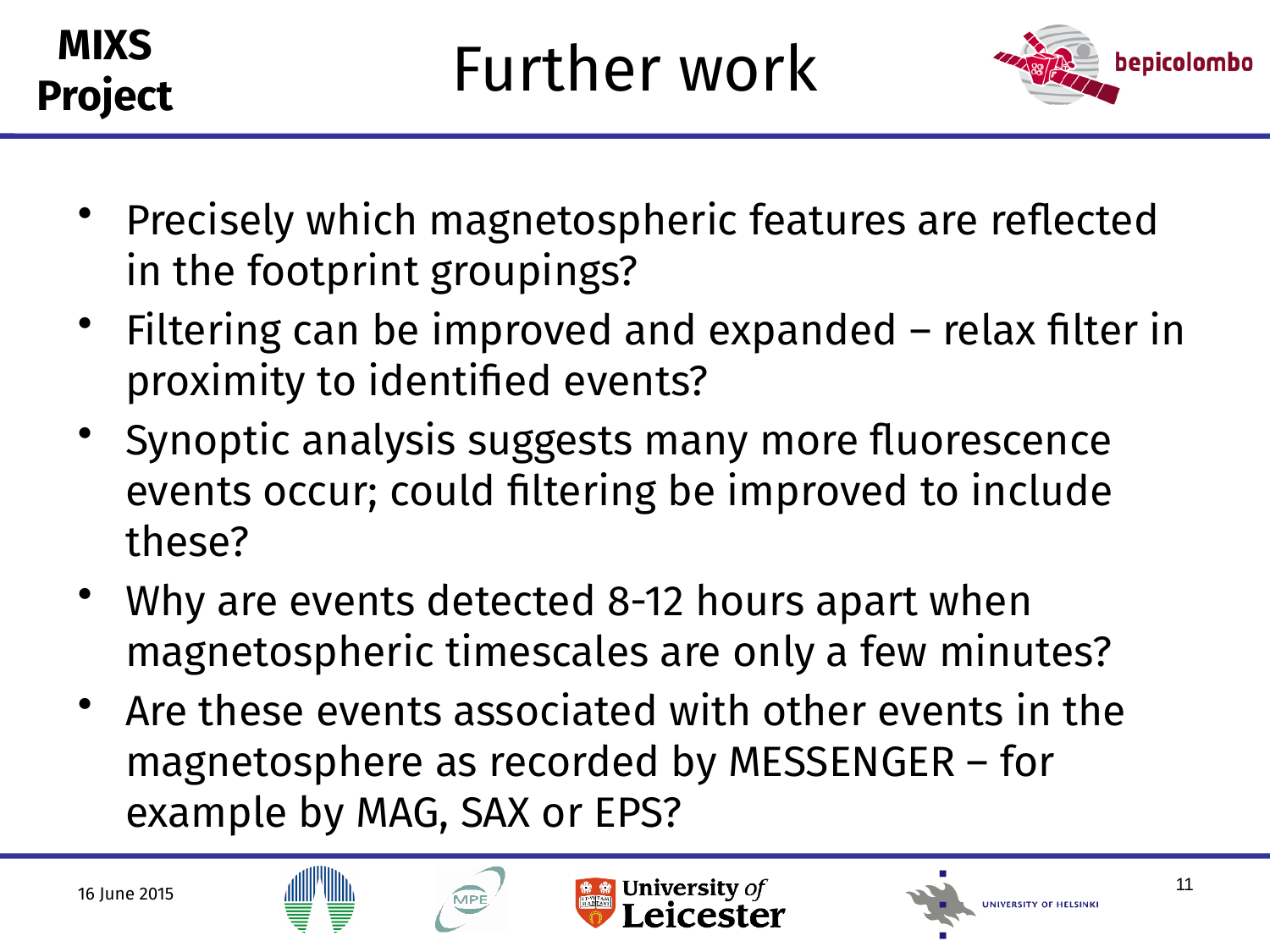

# Further work
Precisely which magnetospheric features are reflected in the footprint groupings?
Filtering can be improved and expanded – relax filter in proximity to identified events?
Synoptic analysis suggests many more fluorescence events occur; could filtering be improved to include these?
Why are events detected 8-12 hours apart when magnetospheric timescales are only a few minutes?
Are these events associated with other events in the magnetosphere as recorded by MESSENGER – for example by MAG, SAX or EPS?

11
16 June 2015